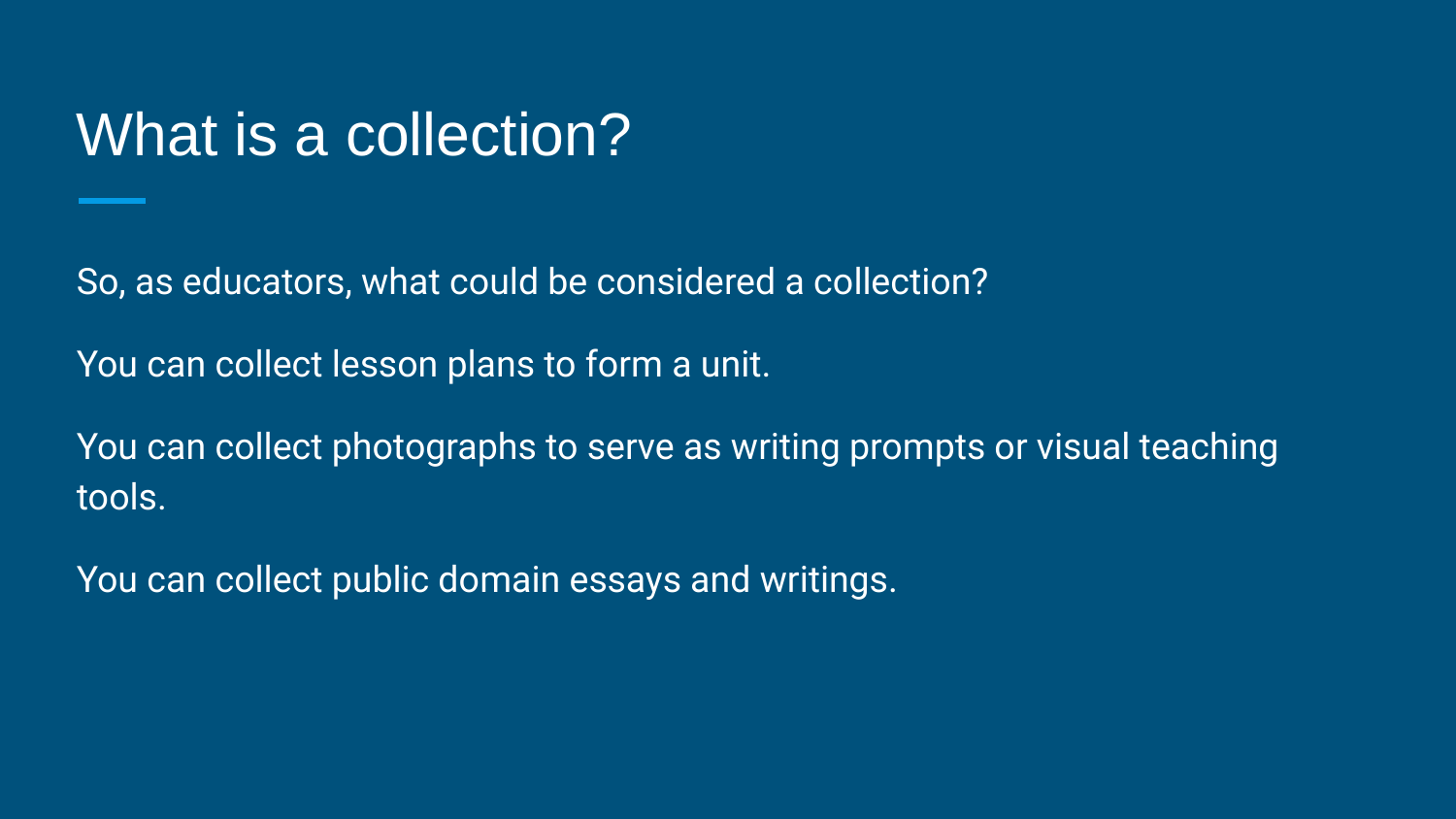

# What is a collection?
So, as educators, what could be considered a collection?
You can collect lesson plans to form a unit.
You can collect photographs to serve as writing prompts or visual teaching tools.
You can collect public domain essays and writings.